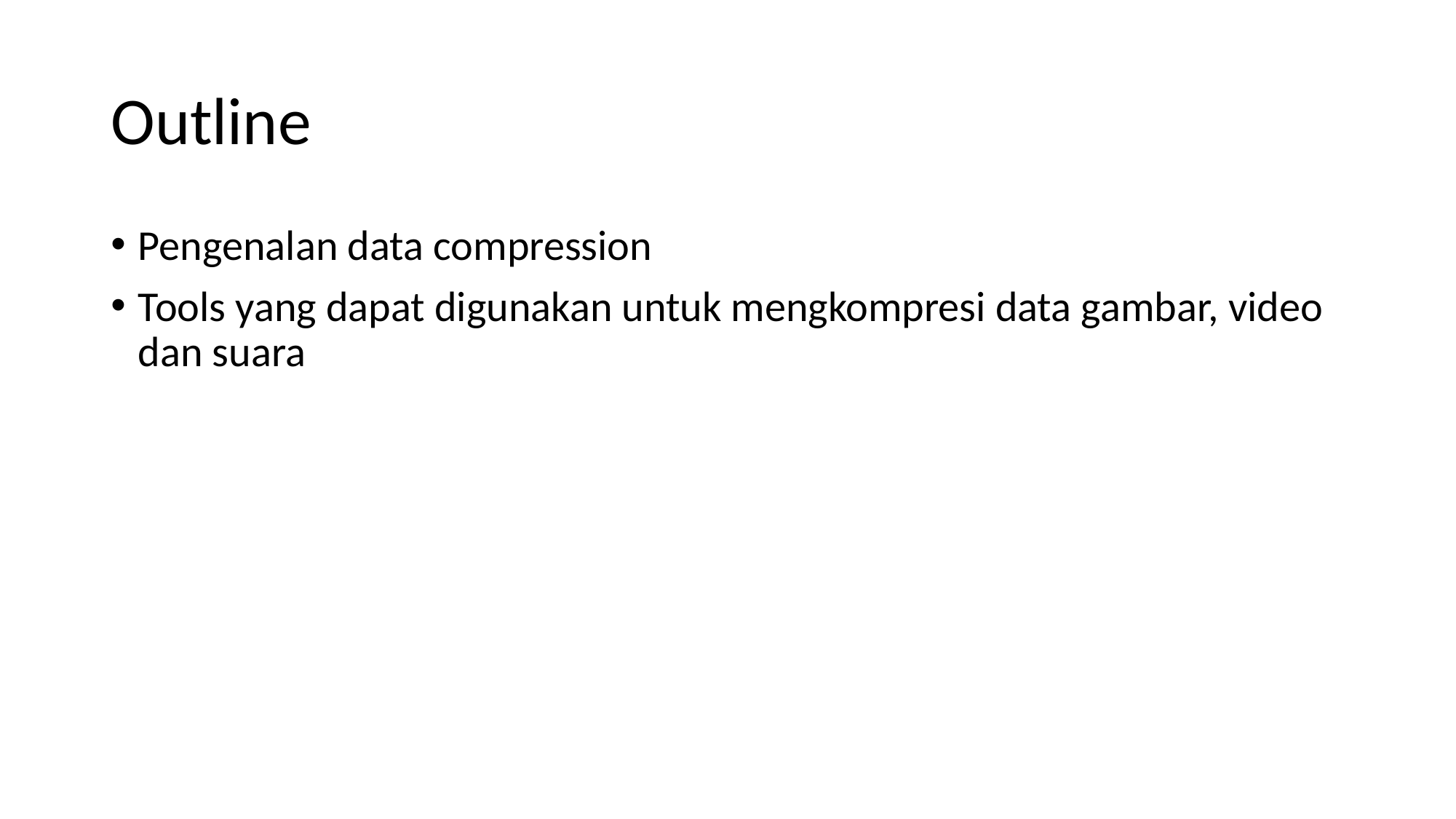

# Outline
Pengenalan data compression
Tools yang dapat digunakan untuk mengkompresi data gambar, video dan suara